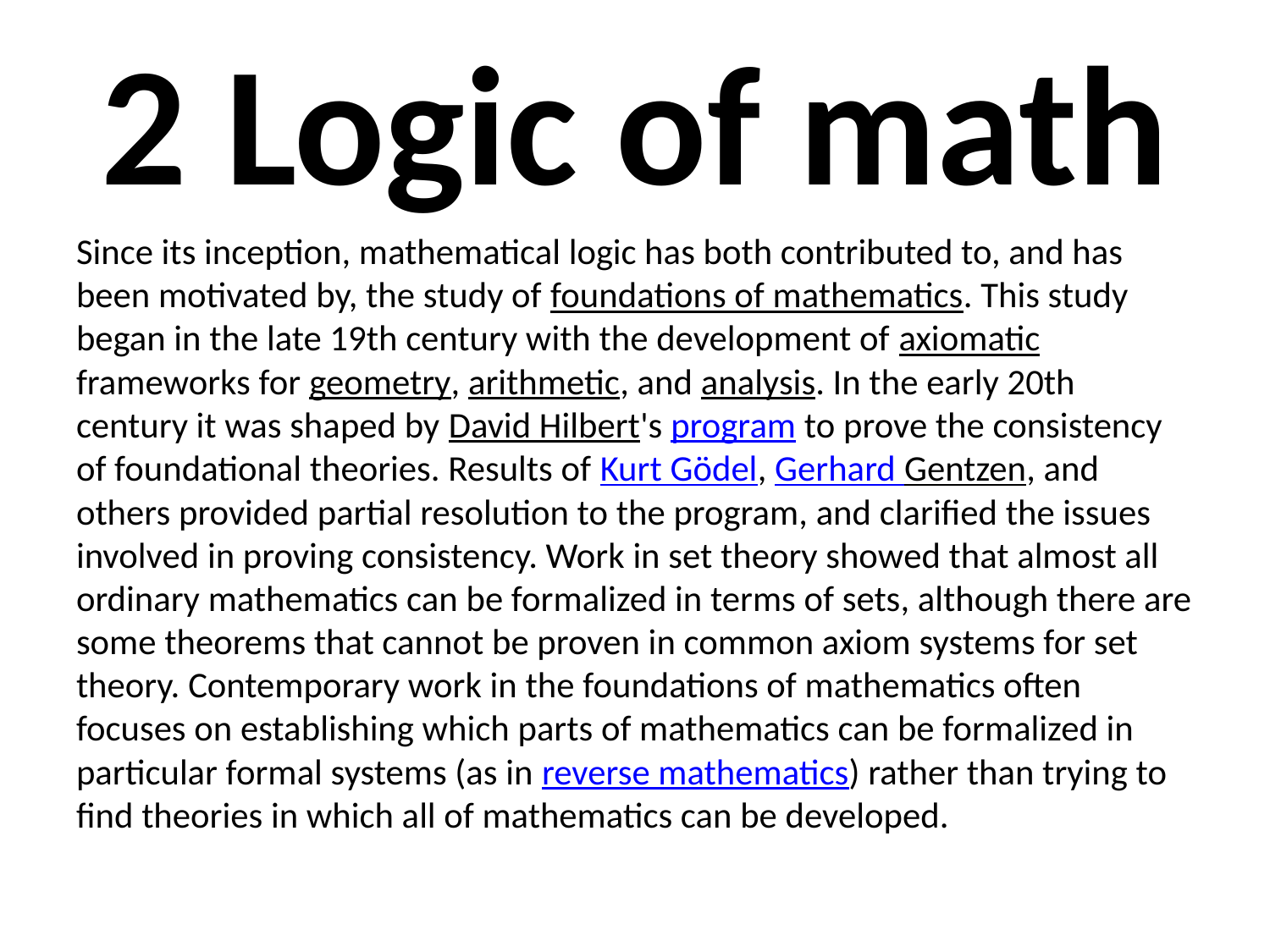

# 2 Logic of math
Since its inception, mathematical logic has both contributed to, and has been motivated by, the study of foundations of mathematics. This study began in the late 19th century with the development of axiomatic frameworks for geometry, arithmetic, and analysis. In the early 20th century it was shaped by David Hilbert's program to prove the consistency of foundational theories. Results of Kurt Gödel, Gerhard Gentzen, and others provided partial resolution to the program, and clarified the issues involved in proving consistency. Work in set theory showed that almost all ordinary mathematics can be formalized in terms of sets, although there are some theorems that cannot be proven in common axiom systems for set theory. Contemporary work in the foundations of mathematics often focuses on establishing which parts of mathematics can be formalized in particular formal systems (as in reverse mathematics) rather than trying to find theories in which all of mathematics can be developed.